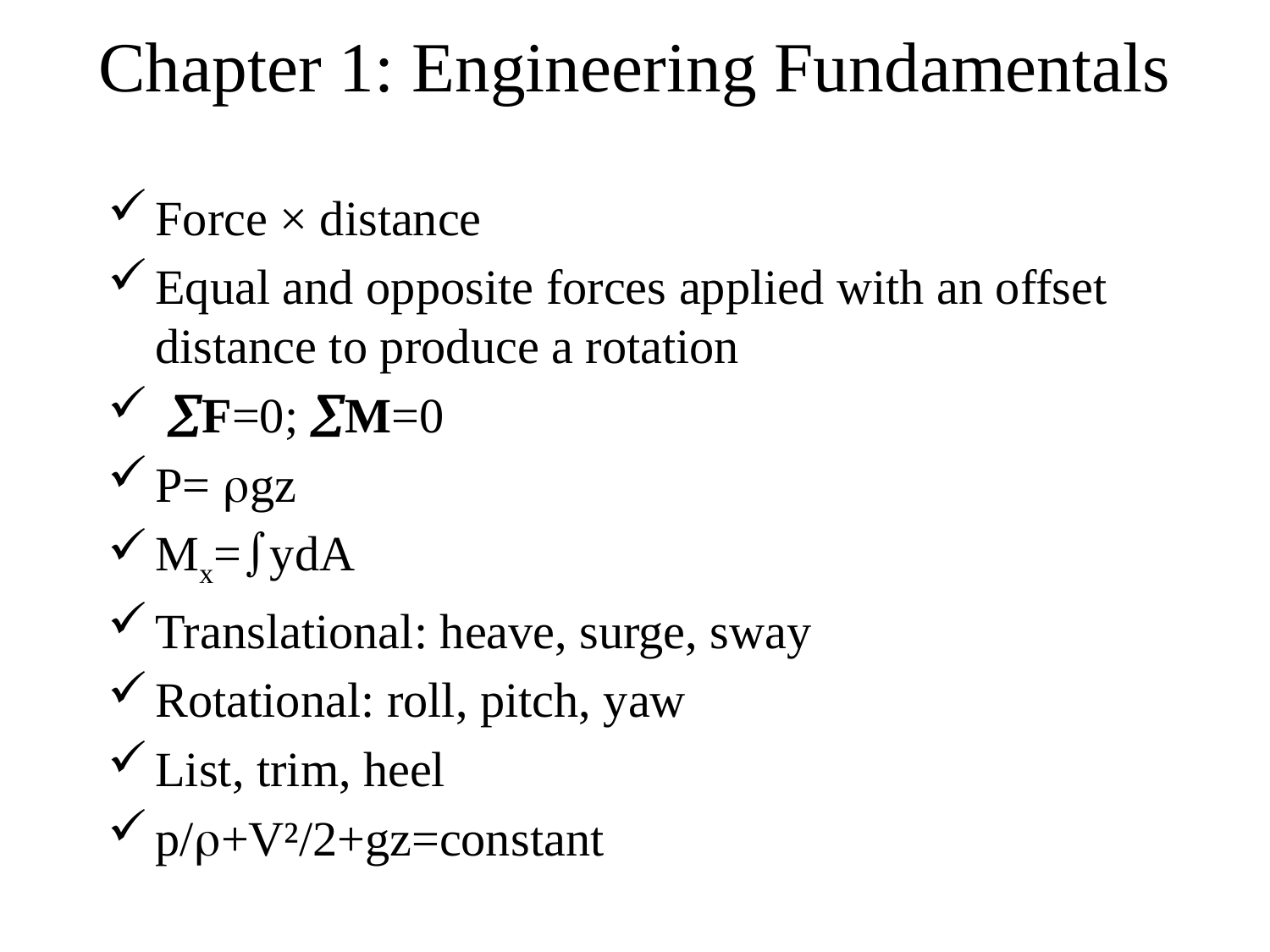

# Chapter 1: Engineering Fundamentals
Force × distance
Equal and opposite forces applied with an offset distance to produce a rotation
 ∑F=0; ∑M=0
P= ρgz
Mx=∫ydA
Translational: heave, surge, sway
Rotational: roll, pitch, yaw
List, trim, heel
p/ρ+V²/2+gz=constant